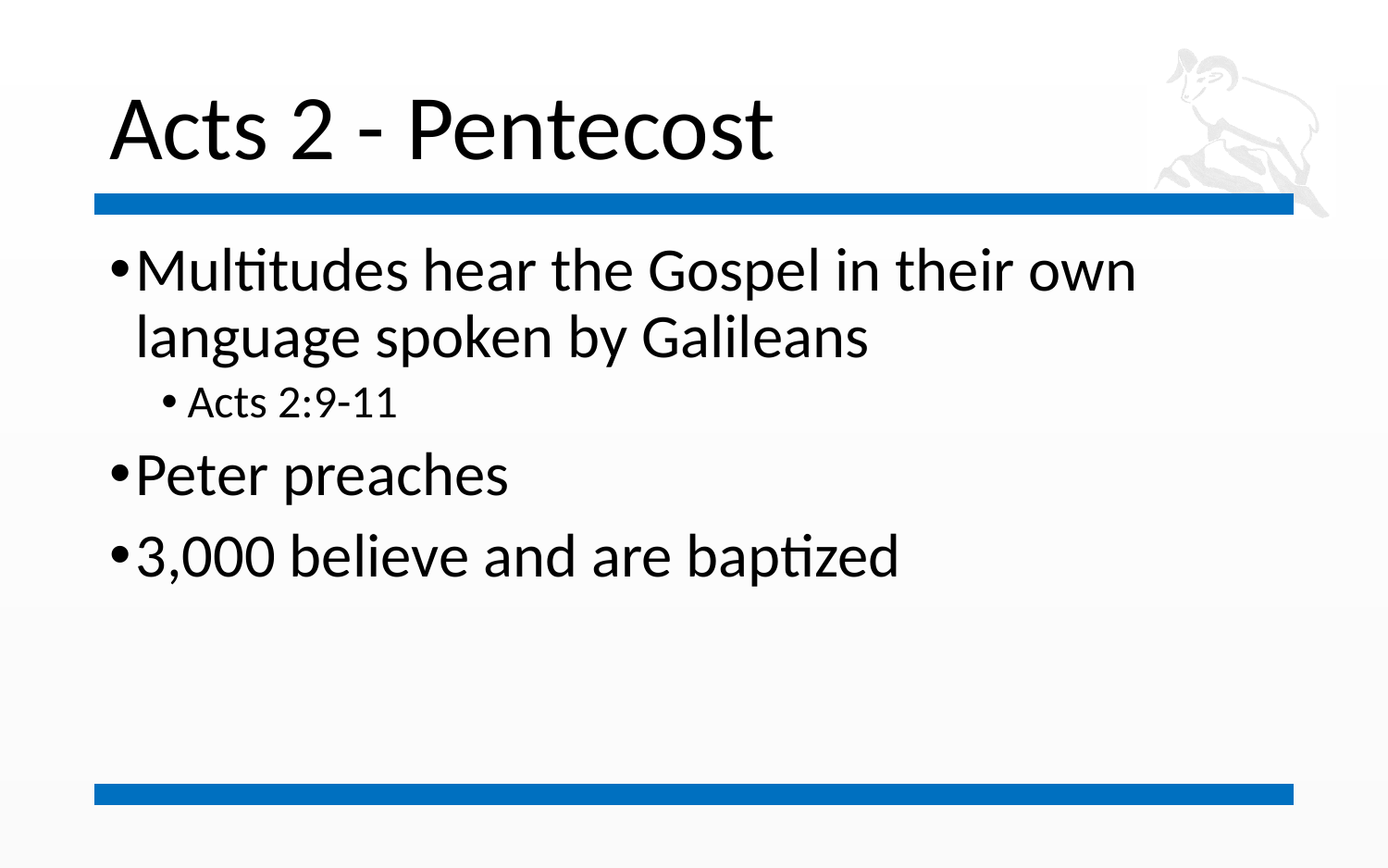

# Acts 2 - Pentecost
Multitudes hear the Gospel in their own language spoken by Galileans
Acts 2:9-11
Peter preaches
3,000 believe and are baptized